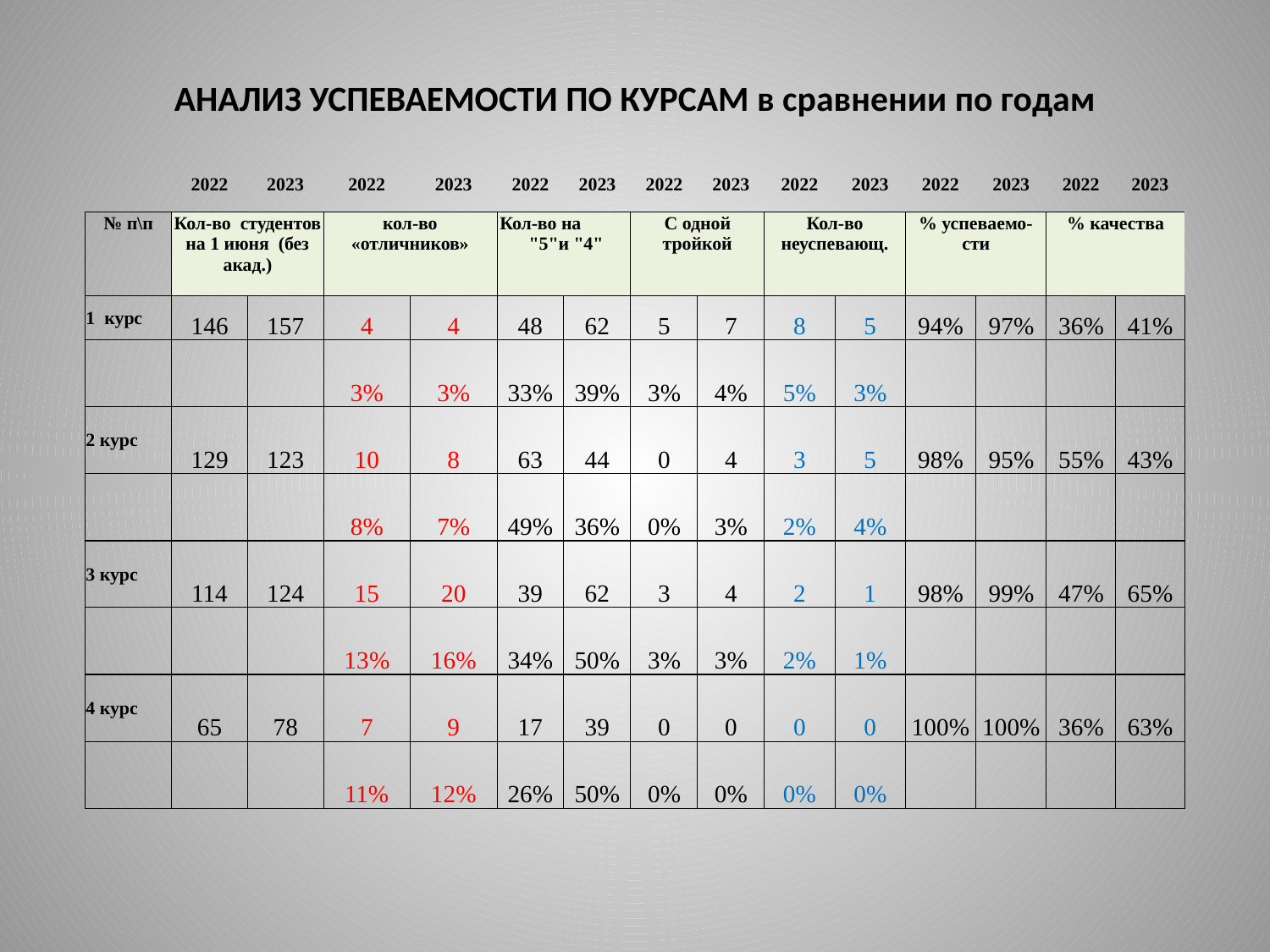

# АНАЛИЗ УСПЕВАЕМОСТИ ПО КУРСАМ в сравнении по годам
|  | 2022 | 2023 | 2022 | 2023 | 2022 | 2023 | 2022 | 2023 | 2022 | 2023 | 2022 | 2023 | 2022 | 2023 |
| --- | --- | --- | --- | --- | --- | --- | --- | --- | --- | --- | --- | --- | --- | --- |
| № п\п | Кол-во студентов на 1 июня (без акад.) |  | кол-во «отличников» |  | Кол-во на "5"и "4" |  | С одной тройкой |  | Кол-во неуспевающ. |  | % успеваемо-сти |  | % качества |  |
| 1 курс | 146 | 157 | 4 | 4 | 48 | 62 | 5 | 7 | 8 | 5 | 94% | 97% | 36% | 41% |
|  |  |  | 3% | 3% | 33% | 39% | 3% | 4% | 5% | 3% |  |  |  |  |
| 2 курс | 129 | 123 | 10 | 8 | 63 | 44 | 0 | 4 | 3 | 5 | 98% | 95% | 55% | 43% |
|  |  |  | 8% | 7% | 49% | 36% | 0% | 3% | 2% | 4% |  |  |  |  |
| 3 курс | 114 | 124 | 15 | 20 | 39 | 62 | 3 | 4 | 2 | 1 | 98% | 99% | 47% | 65% |
|  |  |  | 13% | 16% | 34% | 50% | 3% | 3% | 2% | 1% |  |  |  |  |
| 4 курс | 65 | 78 | 7 | 9 | 17 | 39 | 0 | 0 | 0 | 0 | 100% | 100% | 36% | 63% |
|  |  |  | 11% | 12% | 26% | 50% | 0% | 0% | 0% | 0% |  |  |  |  |